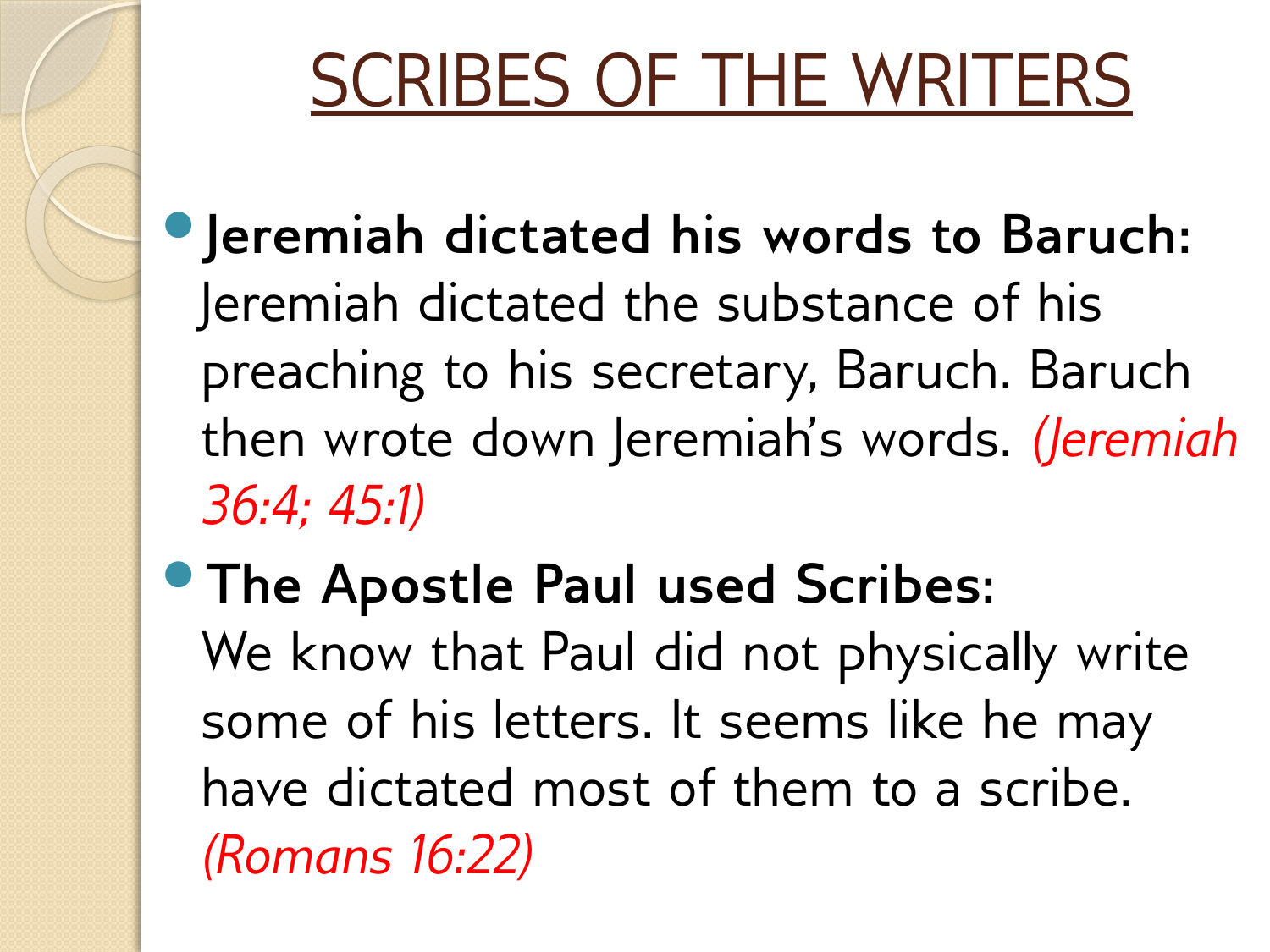

# SCRIBES OF THE WRITERS
Jeremiah dictated his words to Baruch: Jeremiah dictated the substance of his preaching to his secretary, Baruch. Baruch then wrote down Jeremiah’s words. (Jeremiah 36:4; 45:1)
The Apostle Paul used Scribes:            We know that Paul did not physically write some of his letters. It seems like he may have dictated most of them to a scribe. (Romans 16:22)